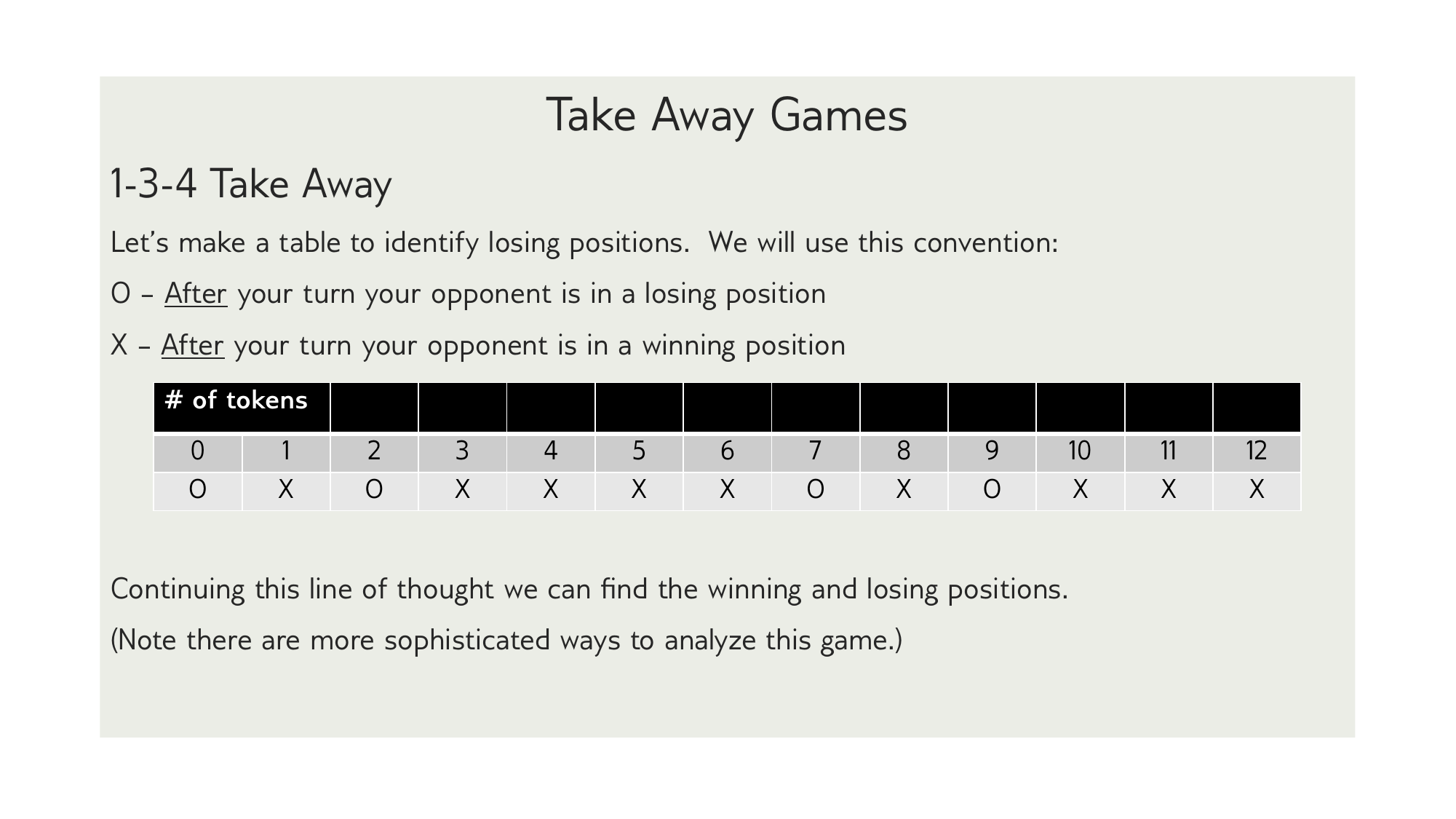

Take Away Games
1-3-4 Take Away
Let’s make a table to identify losing positions.  We will use this convention:
O – After your turn your opponent is in a losing position
X – After your turn your opponent is in a winning position

Continuing this line of thought we can find the winning and losing positions.
(Note there are more sophisticated ways to analyze this game.)
| # of tokens |  |  |  |  |  |  |  |  |  |  |  |  |
| --- | --- | --- | --- | --- | --- | --- | --- | --- | --- | --- | --- | --- |
| 0 | 1 | 2 | 3 | 4 | 5 | 6 | 7 | 8 | 9 | 10 | 11 | 12 |
| O | X | O | X | X | X | X | O | X | O | X | X | X |